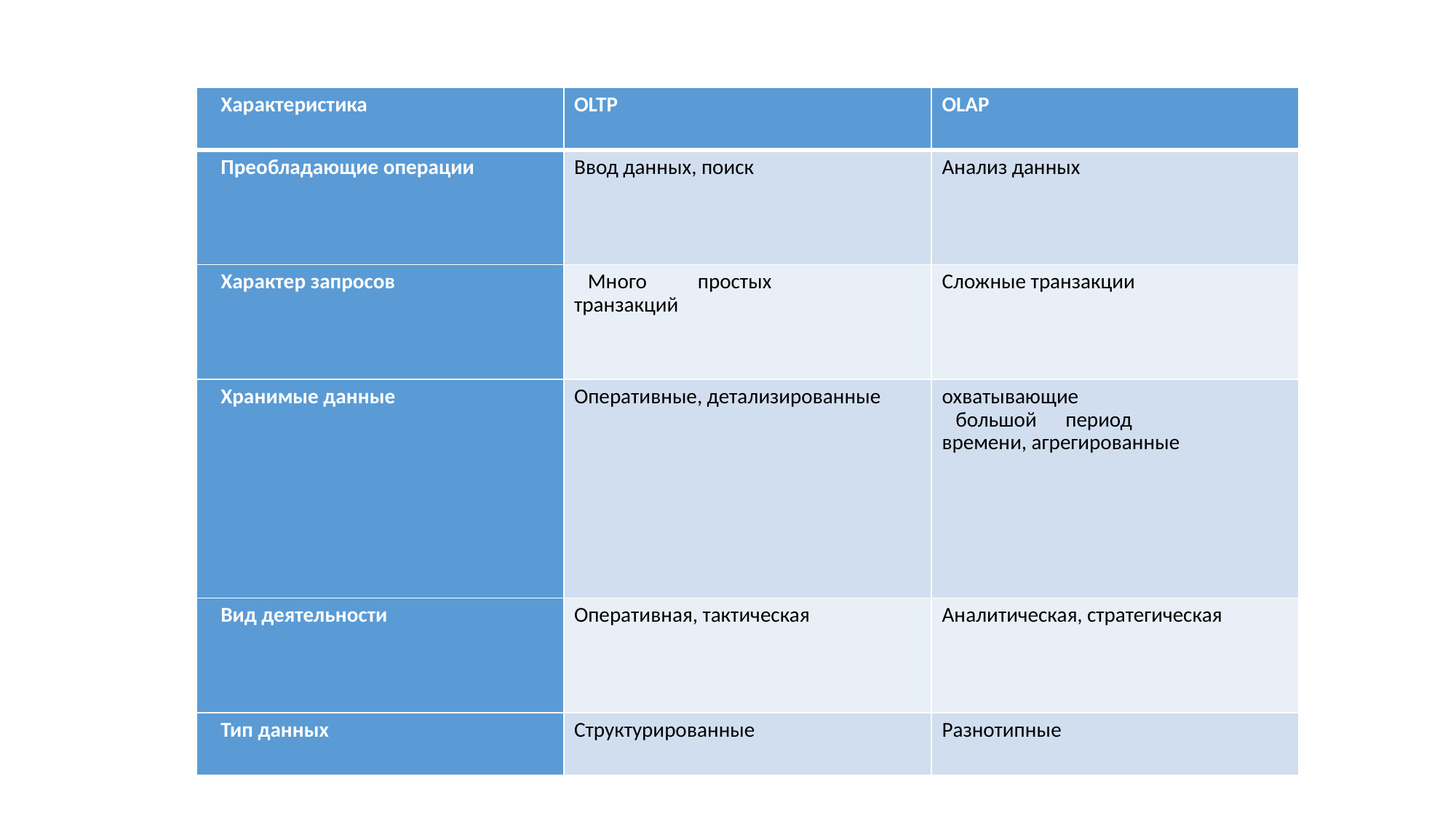

Сравнение OLTP и OLAP

| Характеристика | OLTP | OLAP |
| --- | --- | --- |
| Преобладающие операции | Ввод данных, поиск | Анализ данных |
| Характер запросов | Много простых транзакций | Сложные транзакции |
| Хранимые данные | Оперативные, детализированные | охватывающие большой период времени, агрегированные |
| Вид деятельности | Оперативная, тактическая | Аналитическая, стратегическая |
| Тип данных | Структурированные | Разнотипные |